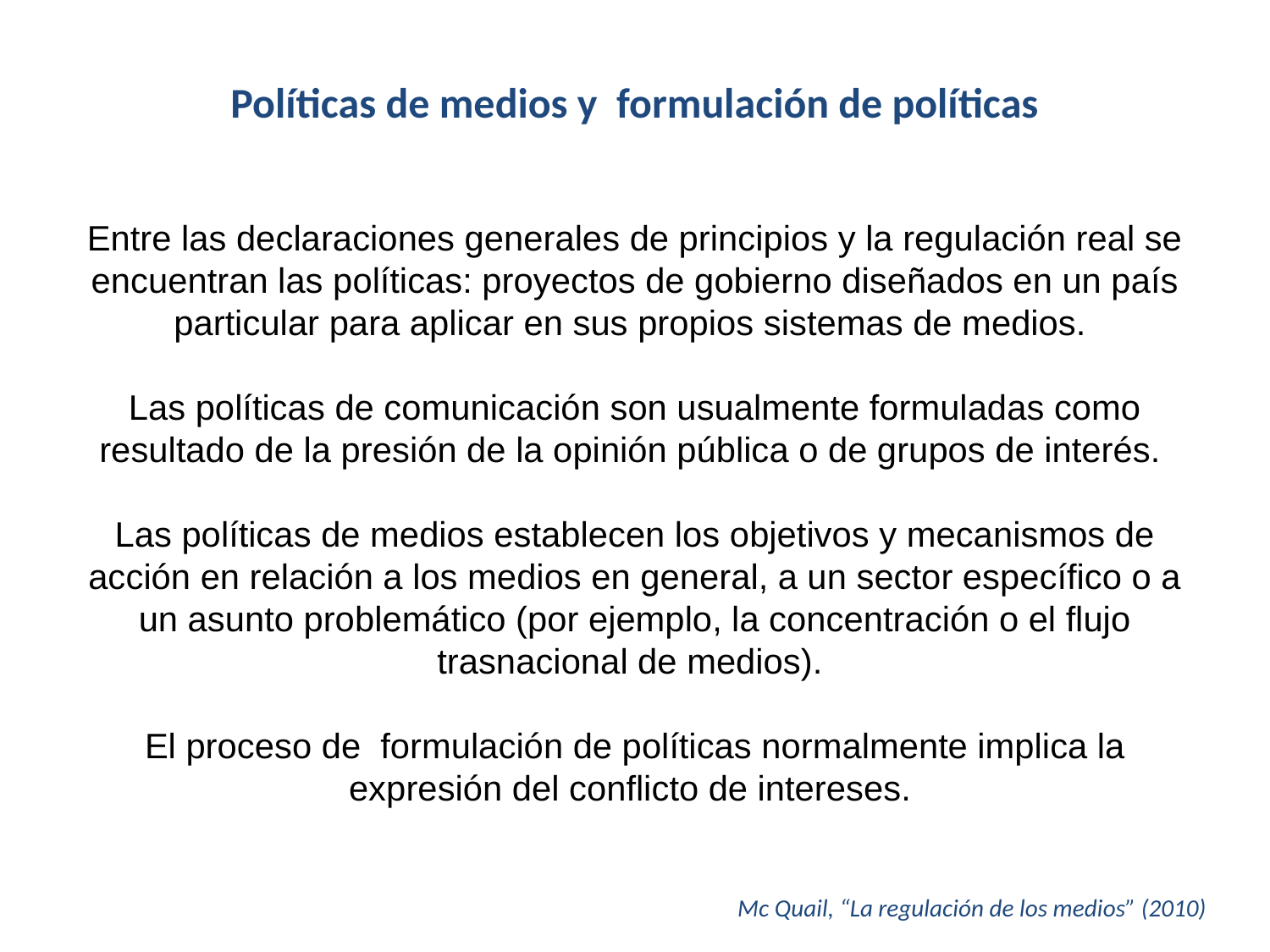

# Políticas de medios y  formulación de políticas
Entre las declaraciones generales de principios y la regulación real se encuentran las políticas: proyectos de gobierno diseñados en un país particular para aplicar en sus propios sistemas de medios.

Las políticas de comunicación son usualmente formuladas como resultado de la presión de la opinión pública o de grupos de interés.

Las políticas de medios establecen los objetivos y mecanismos de acción en relación a los medios en general, a un sector específico o a un asunto problemático (por ejemplo, la concentración o el flujo trasnacional de medios).

El proceso de  formulación de políticas normalmente implica la expresión del conflicto de intereses.
Mc Quail, “La regulación de los medios” (2010)